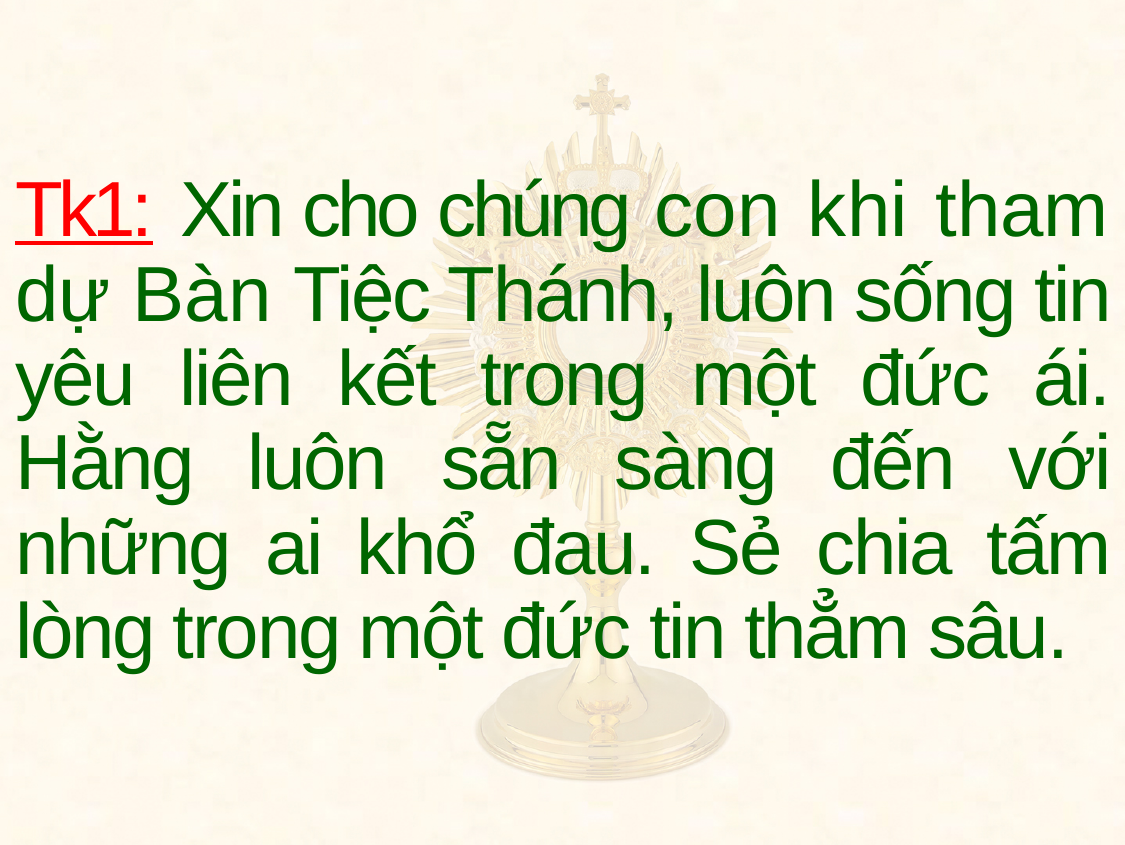

Tk1: Xin cho chúng con khi tham dự Bàn Tiệc Thánh, luôn sống tin yêu liên kết trong một đức ái. Hằng luôn sẵn sàng đến với những ai khổ đau. Sẻ chia tấm lòng trong một đức tin thẳm sâu.